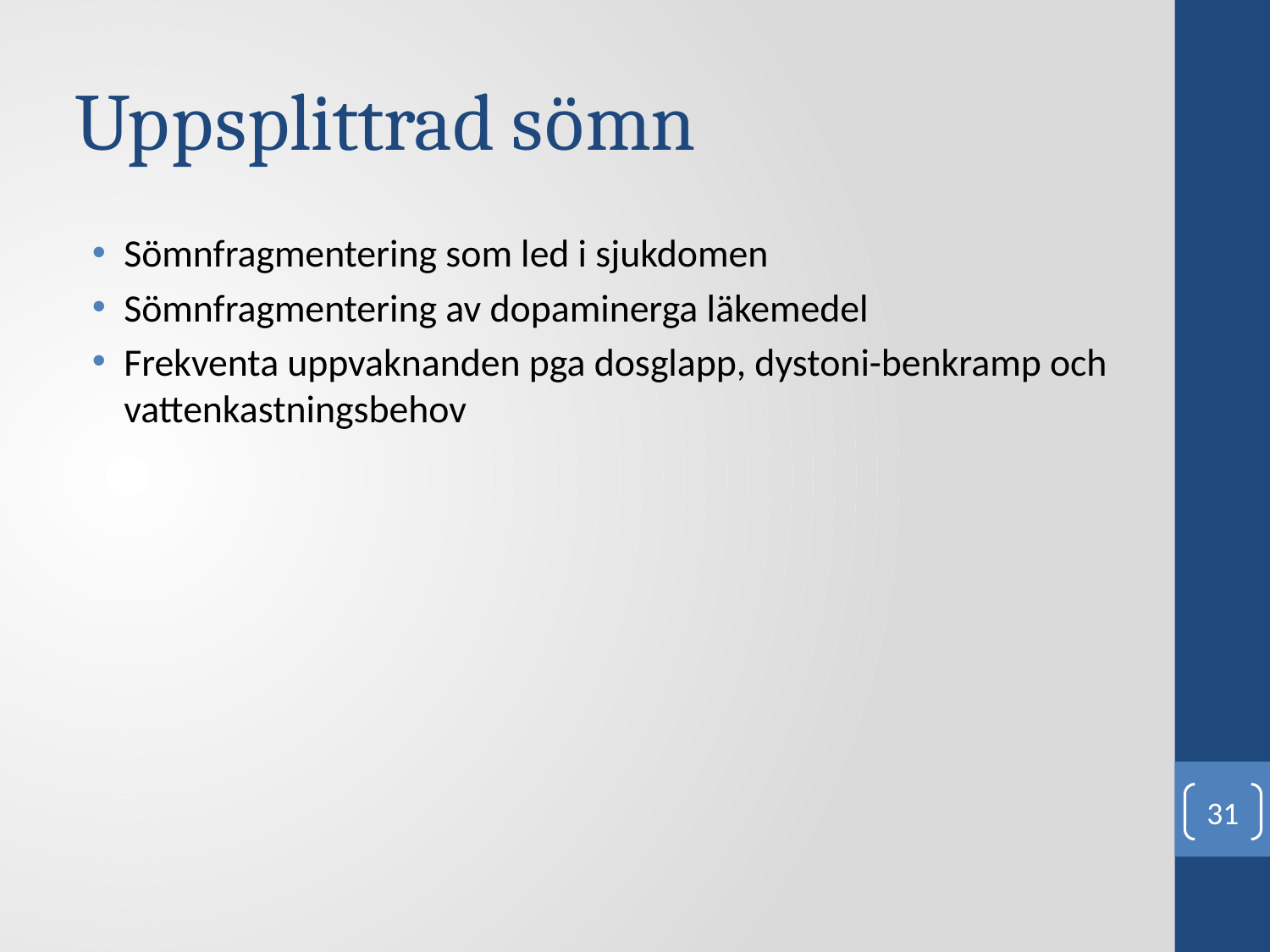

# Uppsplittrad sömn
Sömnfragmentering som led i sjukdomen
Sömnfragmentering av dopaminerga läkemedel
Frekventa uppvaknanden pga dosglapp, dystoni-benkramp och vattenkastningsbehov
31